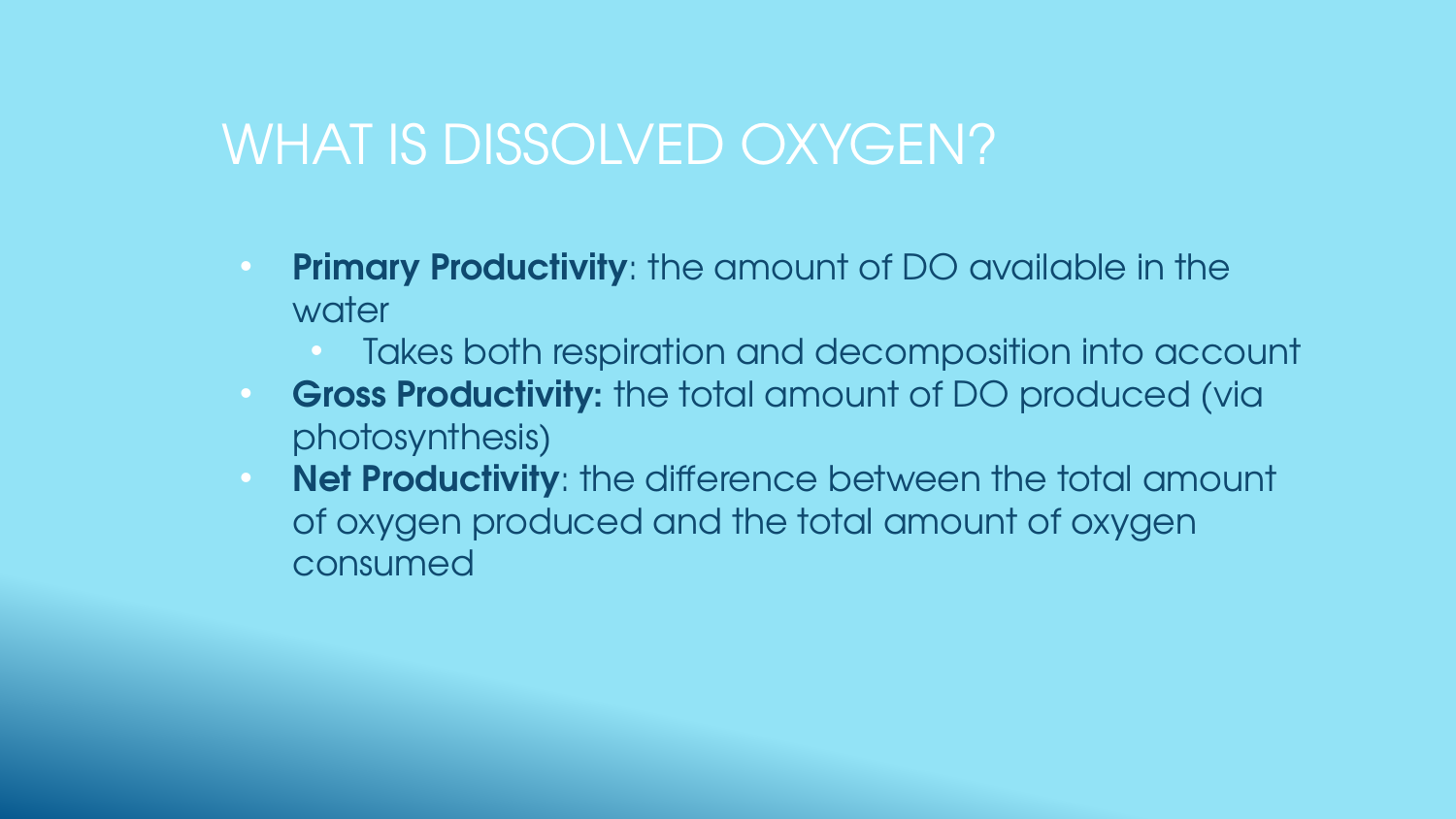

# What is Dissolved Oxygen?
Primary Productivity: the amount of DO available in the water
Takes both respiration and decomposition into account
Gross Productivity: the total amount of DO produced (via photosynthesis)
Net Productivity: the difference between the total amount of oxygen produced and the total amount of oxygen consumed